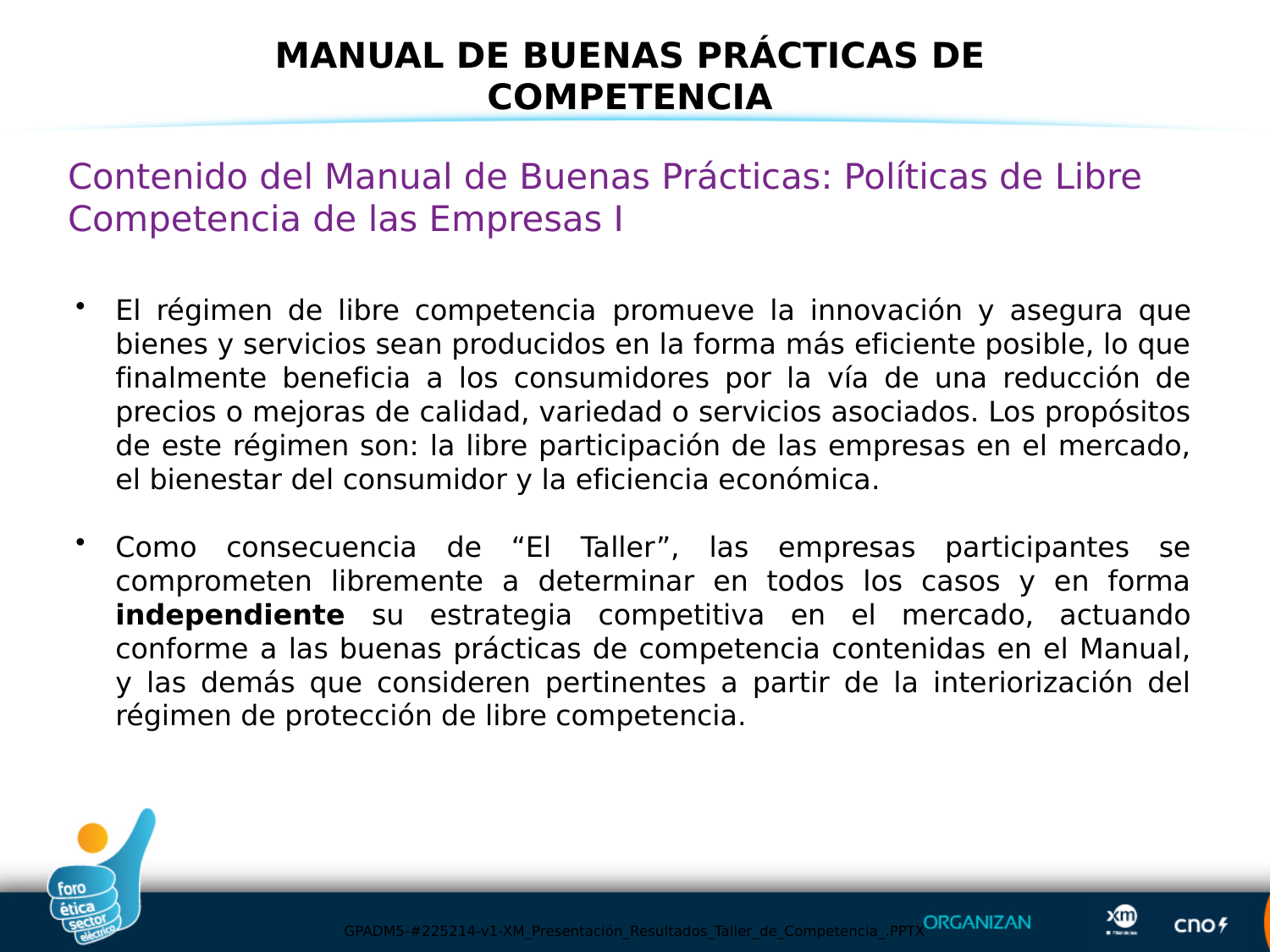

MANUAL DE BUENAS PRÁCTICAS DE COMPETENCIA
Contenido del Manual de Buenas Prácticas: Políticas de Libre Competencia de las Empresas I
El régimen de libre competencia promueve la innovación y asegura que bienes y servicios sean producidos en la forma más eficiente posible, lo que finalmente beneficia a los consumidores por la vía de una reducción de precios o mejoras de calidad, variedad o servicios asociados. Los propósitos de este régimen son: la libre participación de las empresas en el mercado, el bienestar del consumidor y la eficiencia económica.

Como consecuencia de “El Taller”, las empresas participantes se comprometen libremente a determinar en todos los casos y en forma independiente su estrategia competitiva en el mercado, actuando conforme a las buenas prácticas de competencia contenidas en el Manual, y las demás que consideren pertinentes a partir de la interiorización del régimen de protección de libre competencia.

GPADM5-#225214-v1-XM_Presentación_Resultados_Taller_de_Competencia_.PPTX